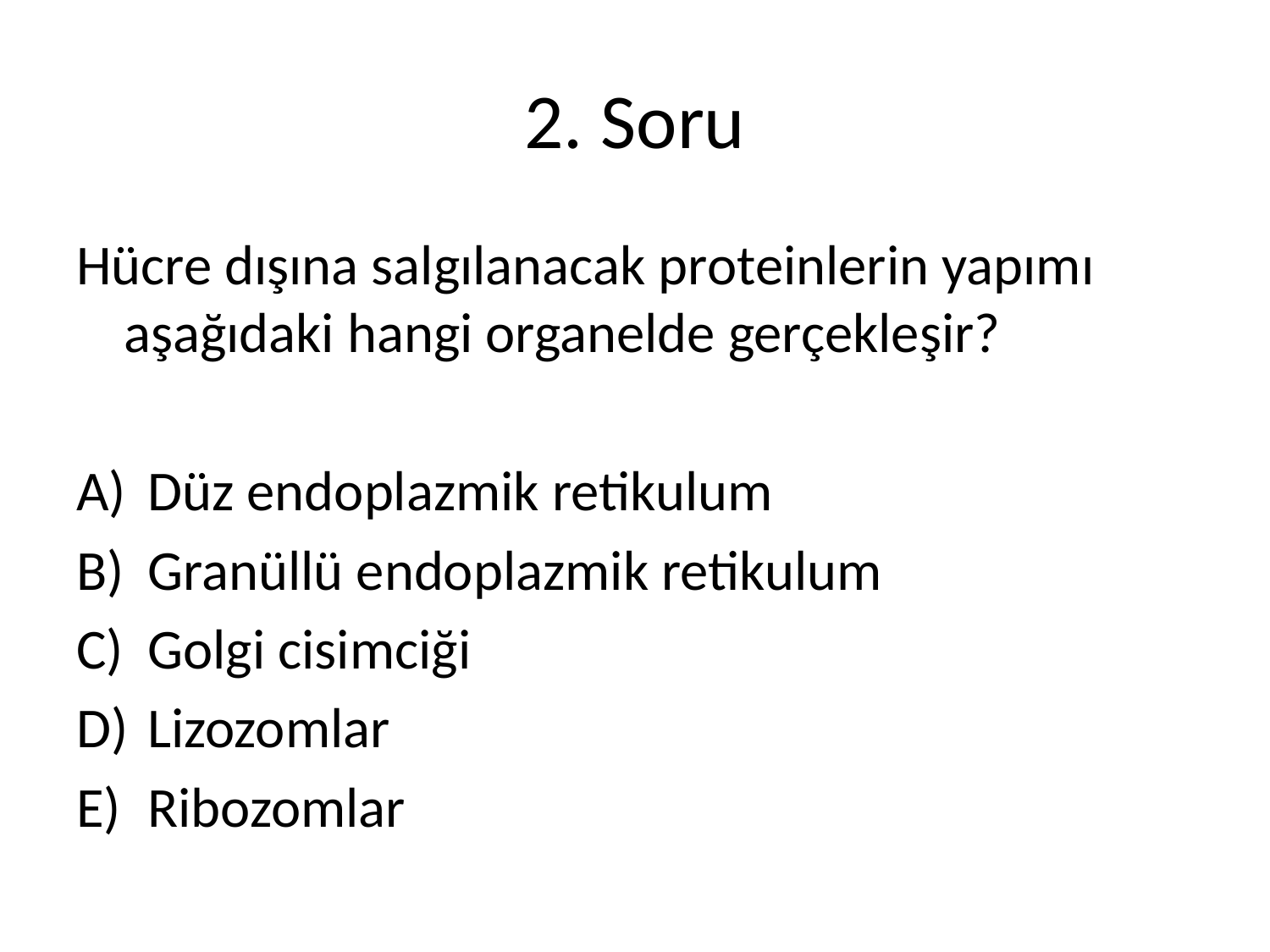

# 2. Soru
Hücre dışına salgılanacak proteinlerin yapımı aşağıdaki hangi organelde gerçekleşir?

Düz endoplazmik retikulum
Granüllü endoplazmik retikulum
Golgi cisimciği
Lizozomlar
Ribozomlar